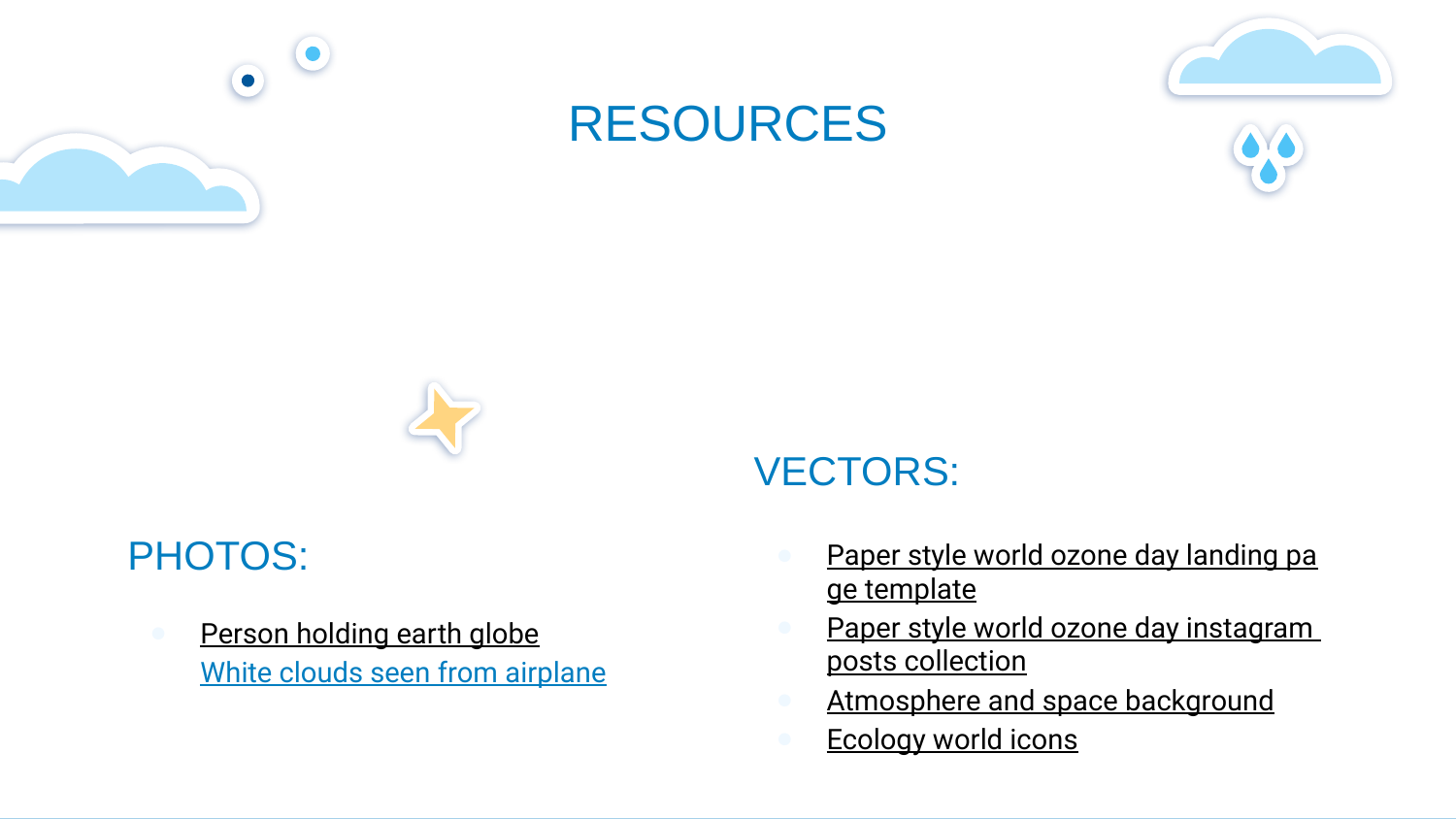

# RESOURCES

PHOTOS:
Person holding earth globe
White clouds seen from airplane

VECTORS:

Paper style world ozone day landing page template
Paper style world ozone day instagram posts collection
Atmosphere and space background
Ecology world icons